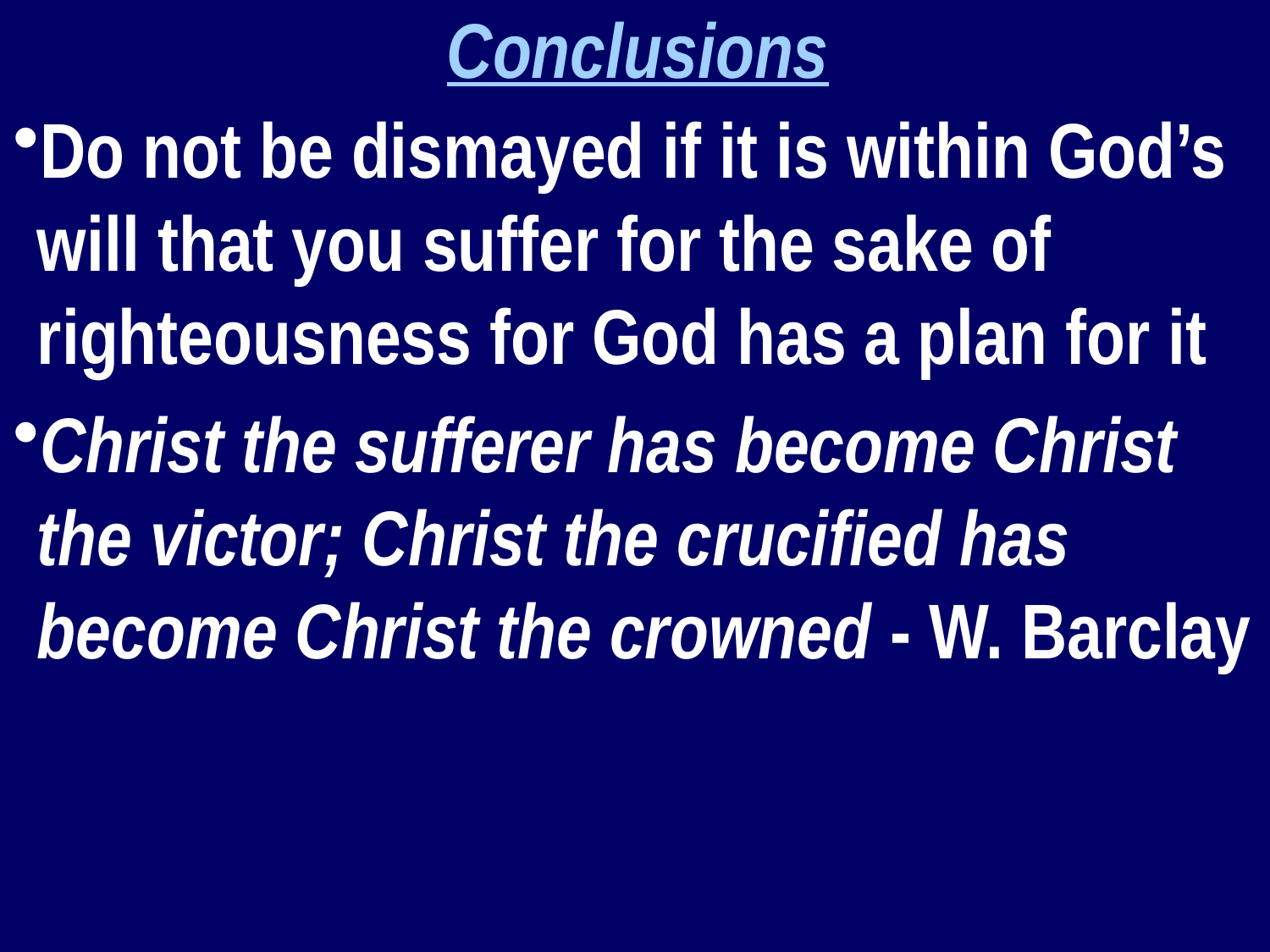

Conclusions
Do not be dismayed if it is within God’s will that you suffer for the sake of righteousness for God has a plan for it
Christ the sufferer has become Christ the victor; Christ the crucified has become Christ the crowned - W. Barclay